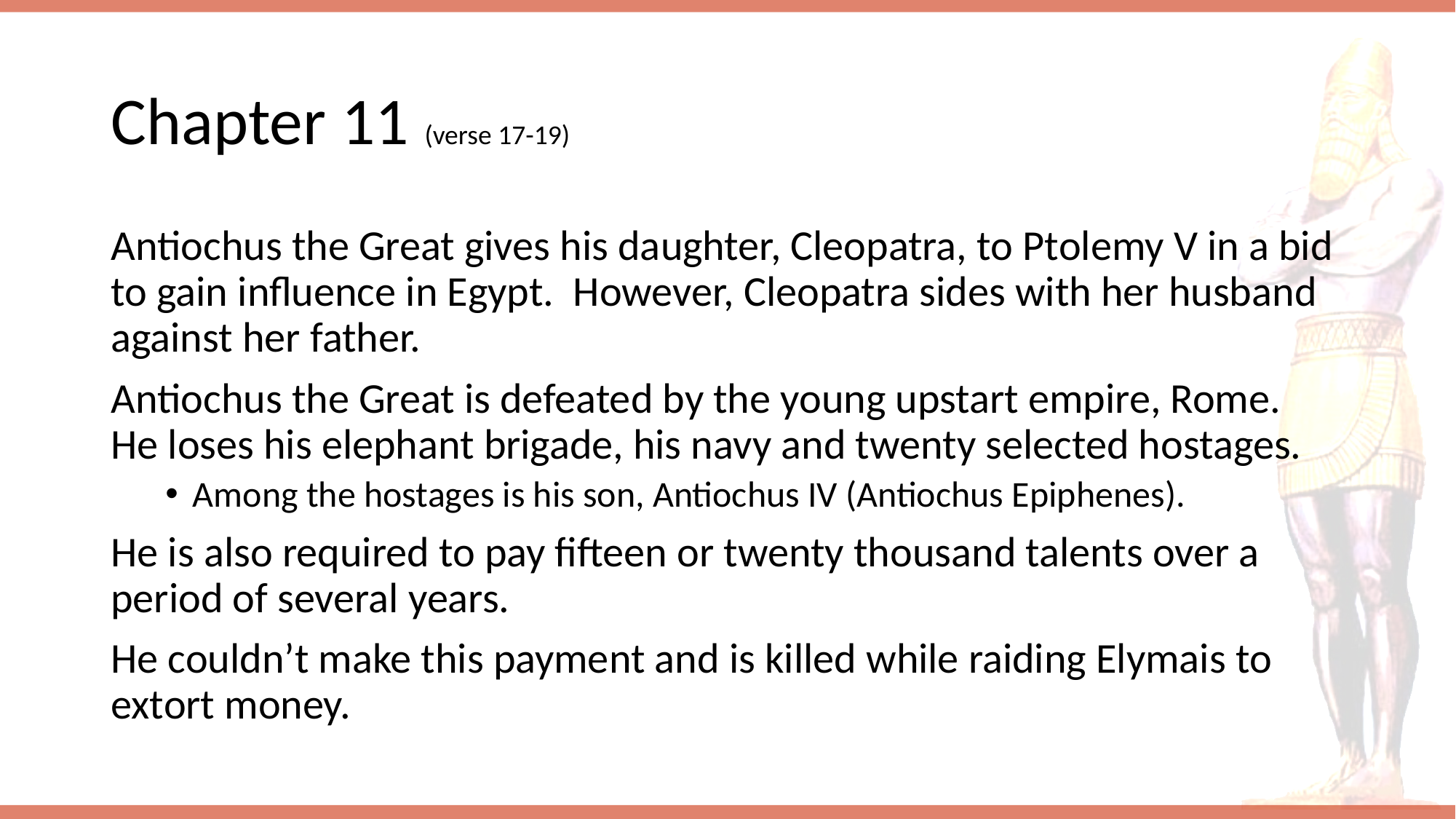

# Chapter 11 (verse 17-19)
Antiochus the Great gives his daughter, Cleopatra, to Ptolemy V in a bid to gain influence in Egypt.  However, Cleopatra sides with her husband against her father.
Antiochus the Great is defeated by the young upstart empire, Rome.  He loses his elephant brigade, his navy and twenty selected hostages.
Among the hostages is his son, Antiochus IV (Antiochus Epiphenes).
He is also required to pay fifteen or twenty thousand talents over a period of several years.
He couldn’t make this payment and is killed while raiding Elymais to extort money.